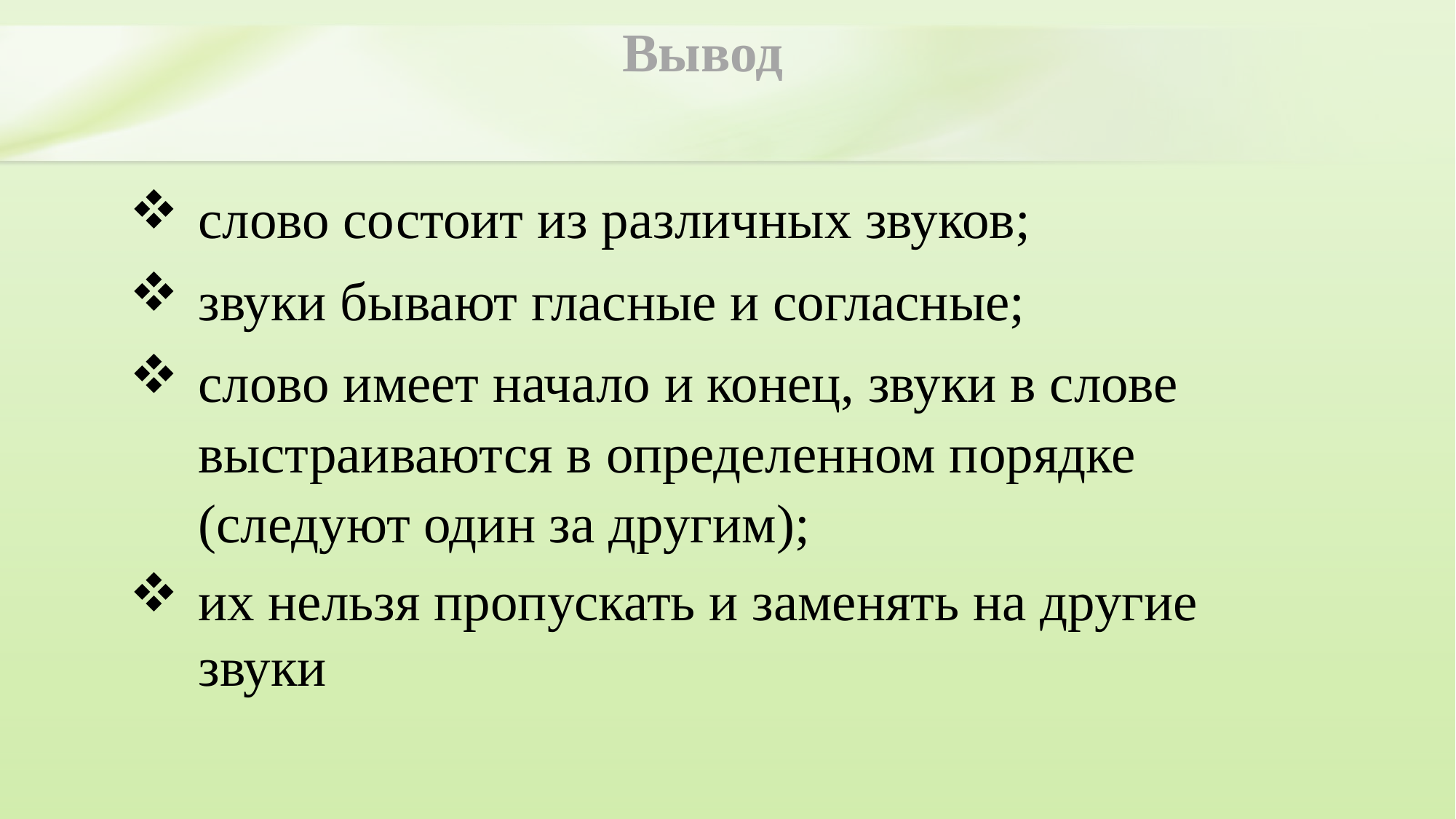

Вывод
слово состоит из различных звуков;
звуки бывают гласные и согласные;
слово имеет начало и конец, звуки в слове выстраиваются в определенном порядке (следуют один за другим);
их нельзя пропускать и заменять на другие звуки